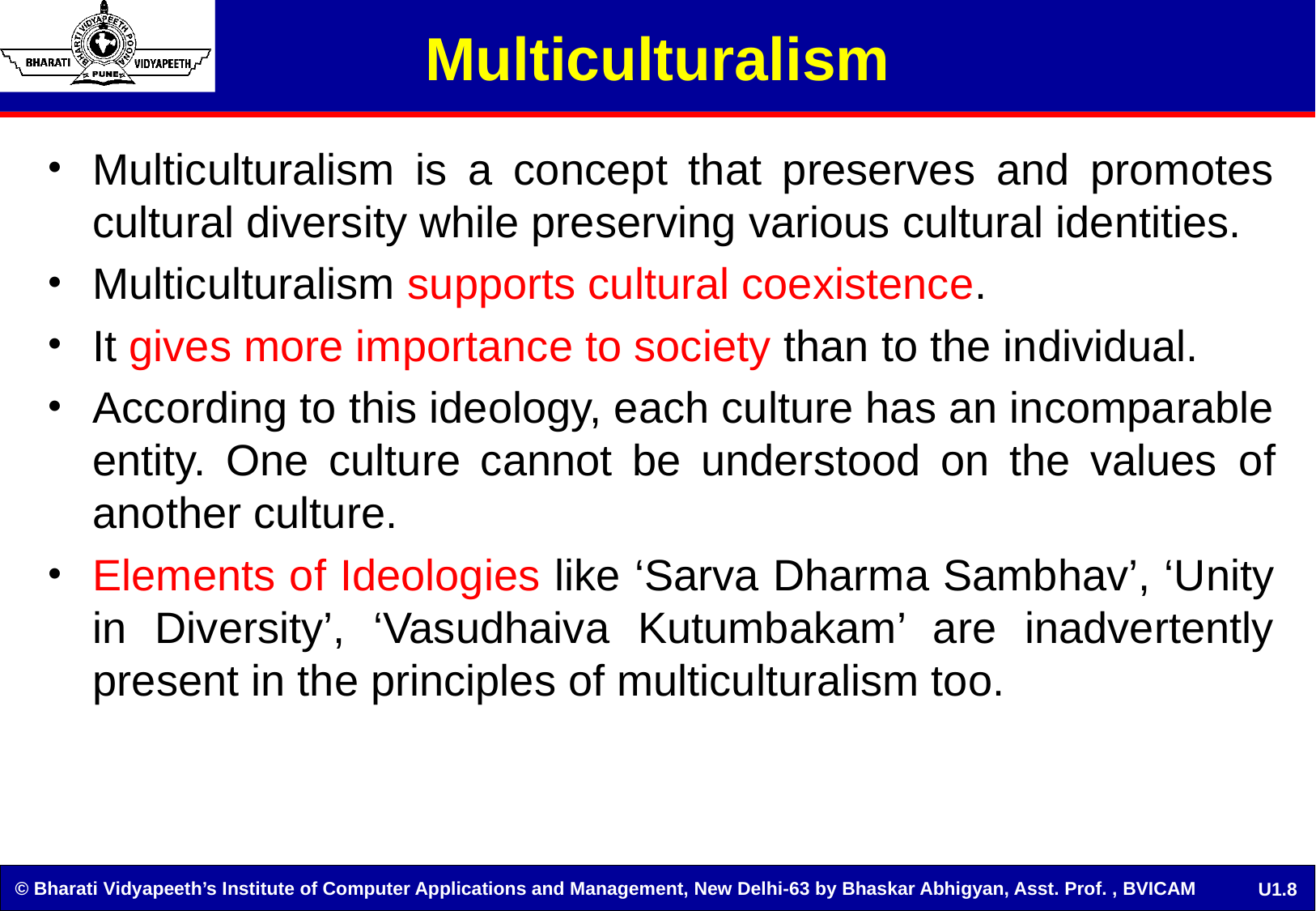

# Multiculturalism
Multiculturalism is a concept that preserves and promotes cultural diversity while preserving various cultural identities.
Multiculturalism supports cultural coexistence.
It gives more importance to society than to the individual.
According to this ideology, each culture has an incomparable entity. One culture cannot be understood on the values ​​of another culture.
Elements of Ideologies like ‘Sarva Dharma Sambhav’, ‘Unity in Diversity’, ‘Vasudhaiva Kutumbakam’ are inadvertently present in the principles of multiculturalism too.